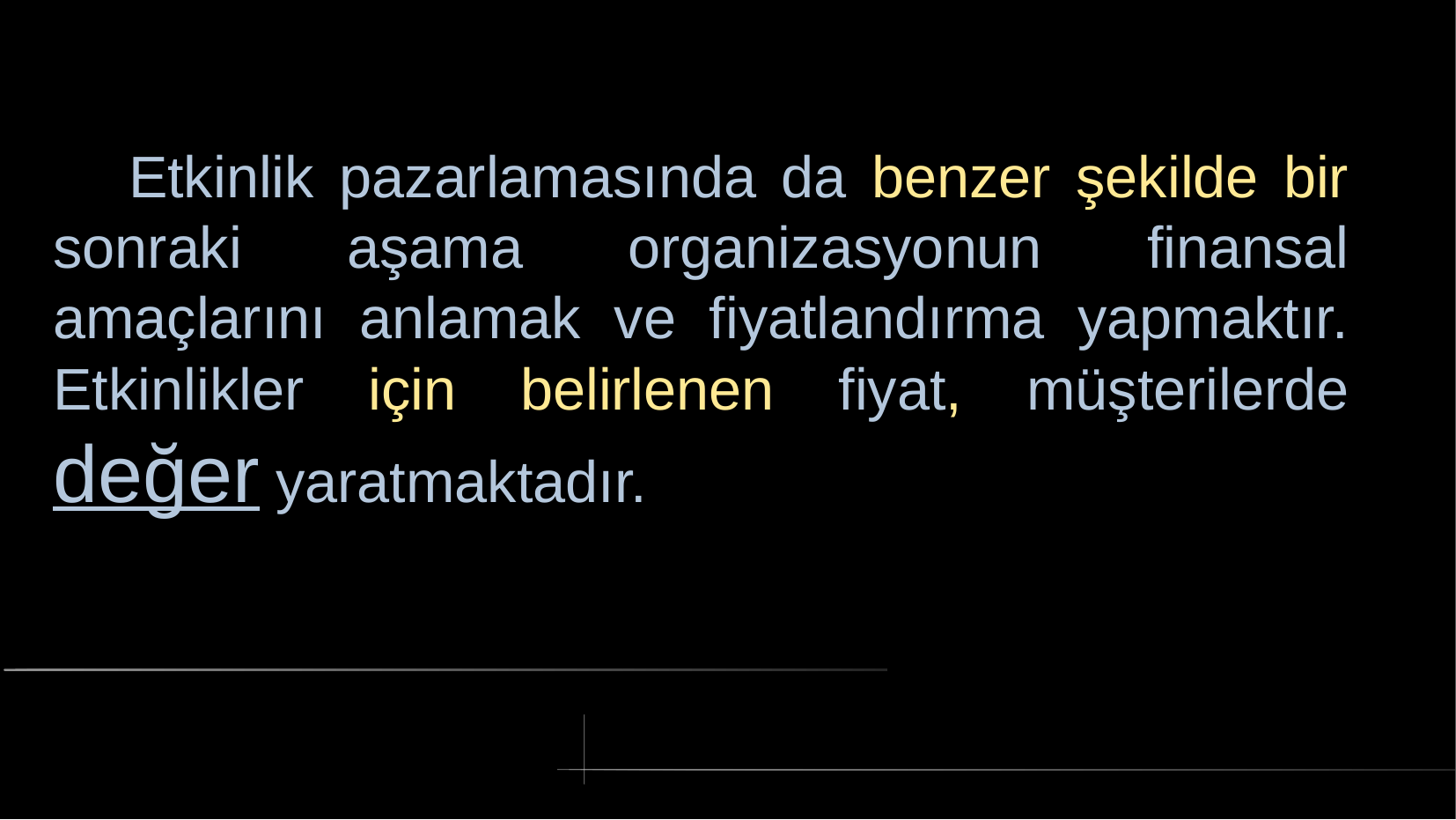

# Etkinlik pazarlamasında da benzer şekilde bir sonraki aşama organizasyonun finansal amaçlarını anlamak ve fiyatlandırma yapmaktır. Etkinlikler için belirlenen fiyat, müşterilerde değer yaratmaktadır.